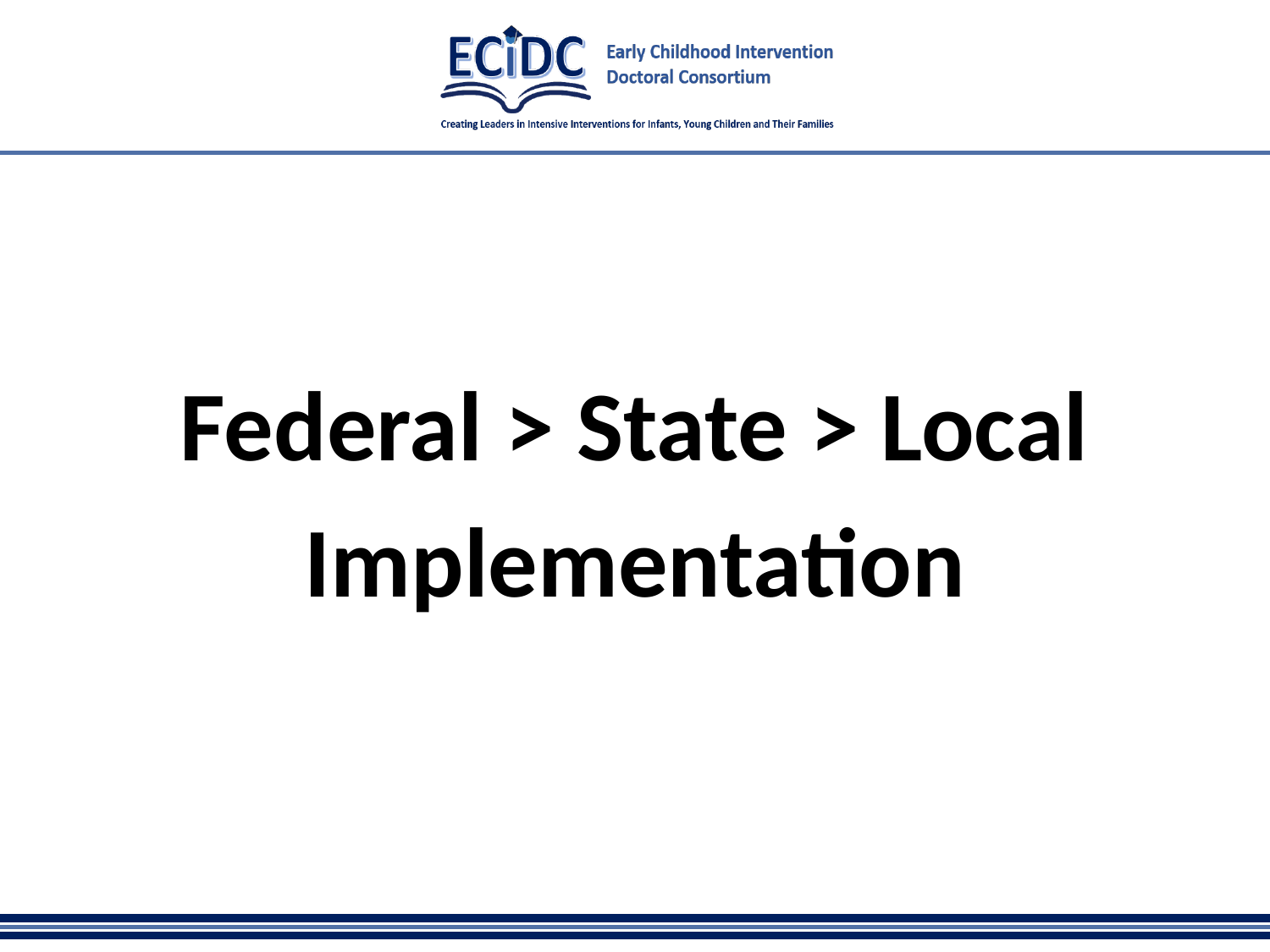

# Federal > State > Local Implementation